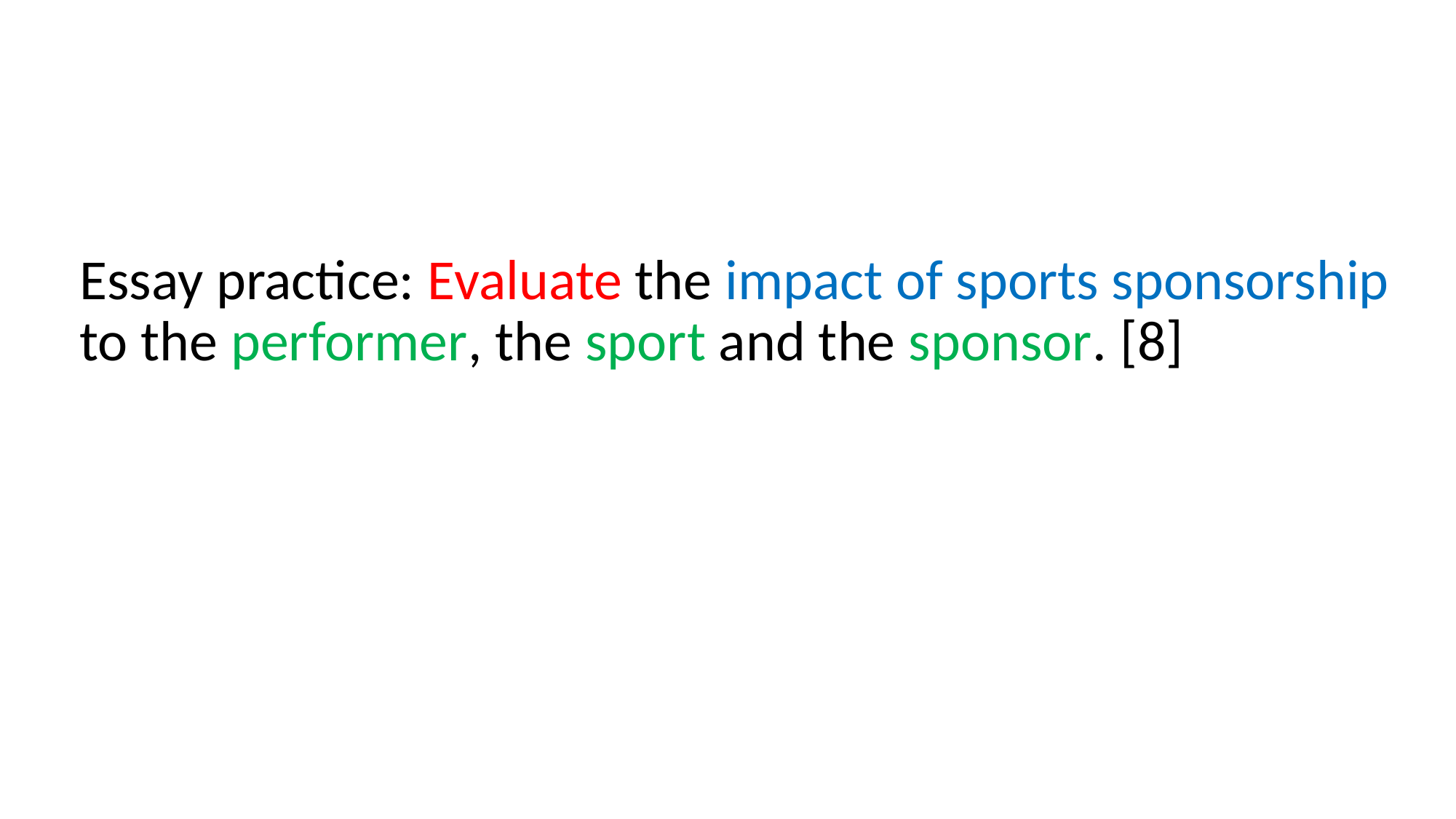

# Essay practice: Evaluate the impact of sports sponsorship to the performer, the sport and the sponsor. [8]